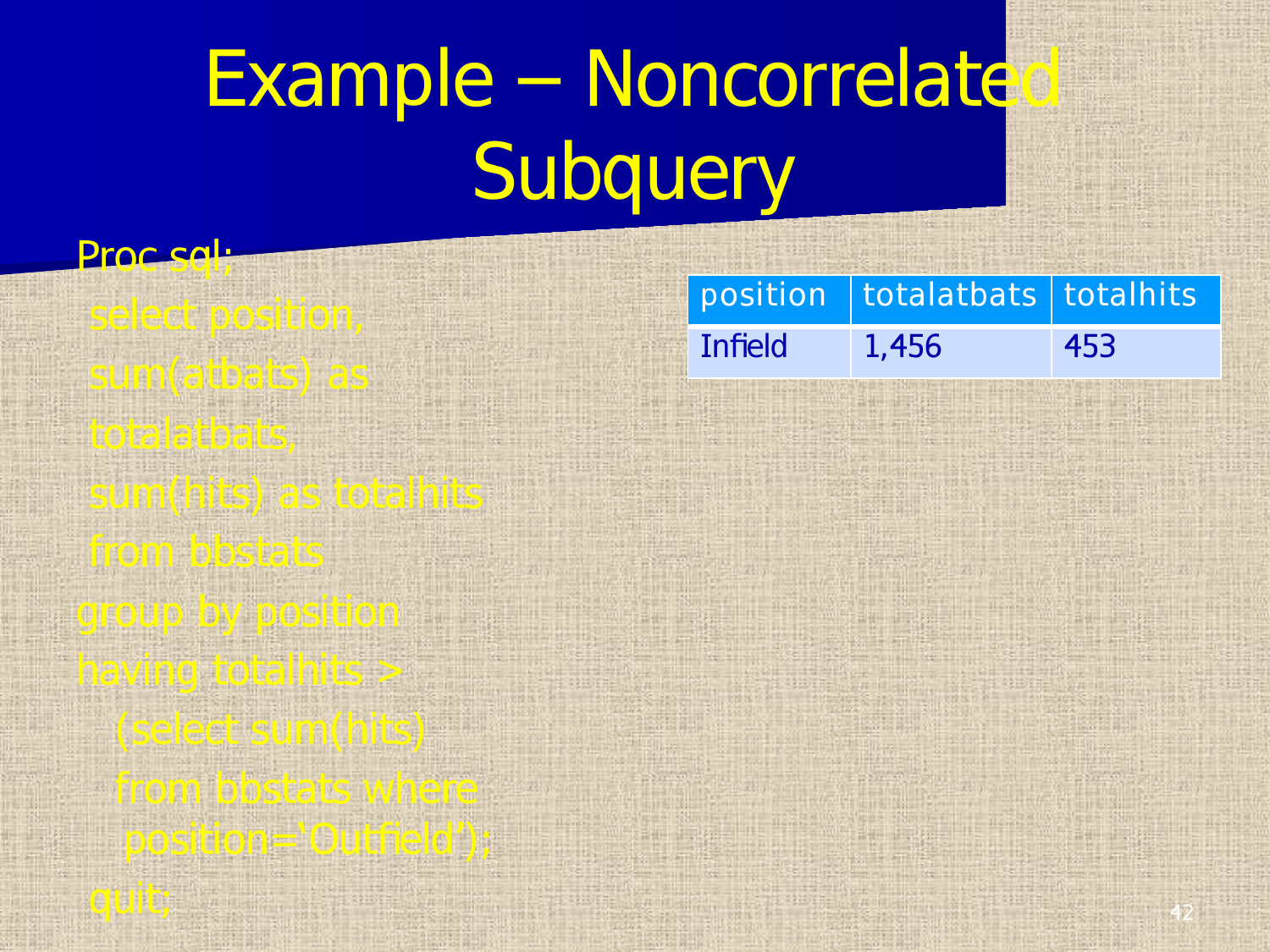

# Example – Noncorrelated Subquery
Proc sql;
 select position,
 sum(atbats) as
 totalatbats,
 sum(hits) as totalhits
 from bbstats
group by position
having totalhits >
   (select sum(hits)
   from bbstats where position=‘Outfield’);
 quit;
| position | totalatbats | totalhits |
| --- | --- | --- |
| Infield | 1,456 | 453 |
42